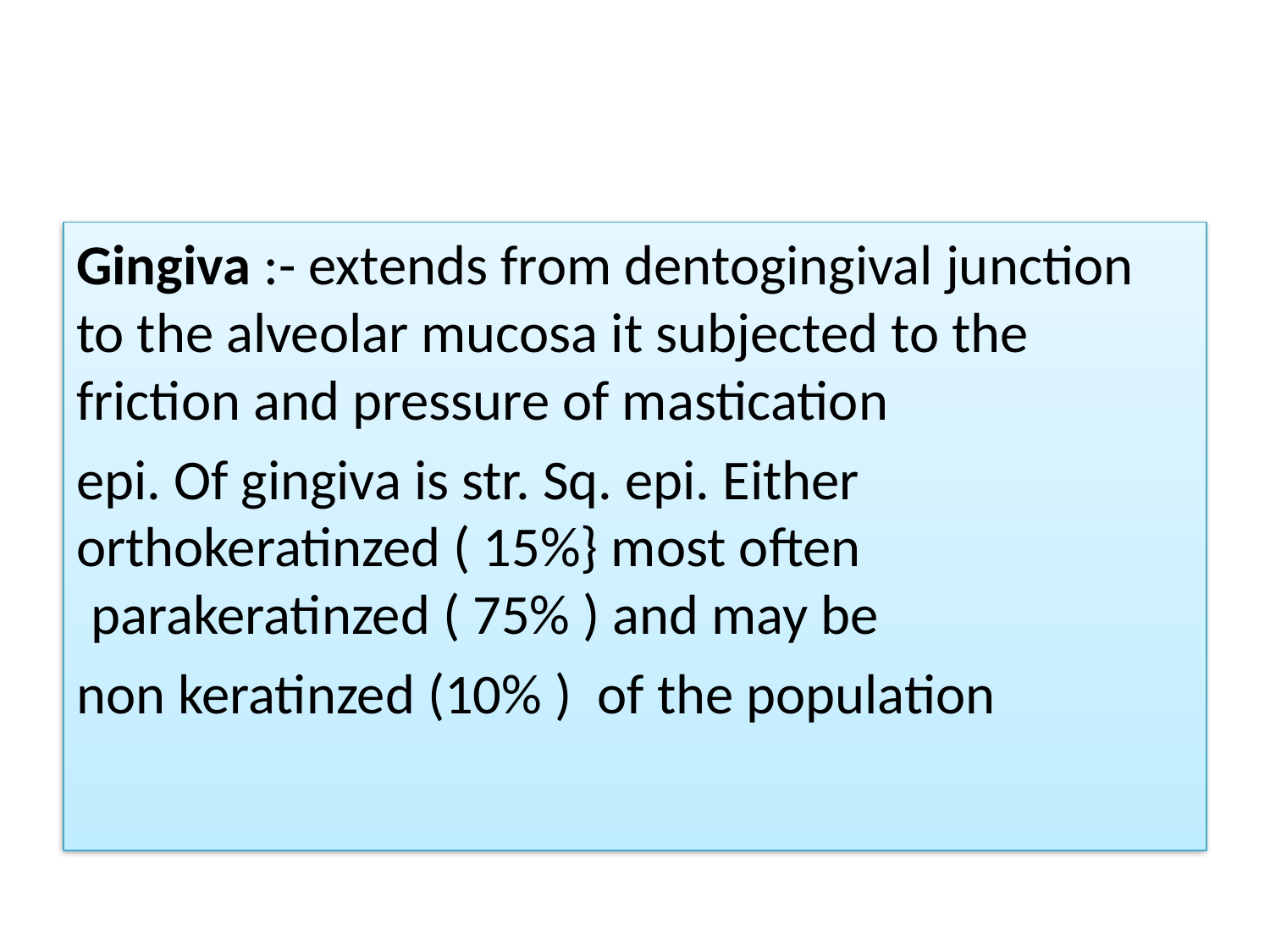

#
Gingiva :- extends from dentogingival junction to the alveolar mucosa it subjected to the friction and pressure of mastication
epi. Of gingiva is str. Sq. epi. Either  orthokeratinzed ( 15%} most often parakeratinzed ( 75% ) and may be
non keratinzed (10% )  of the population